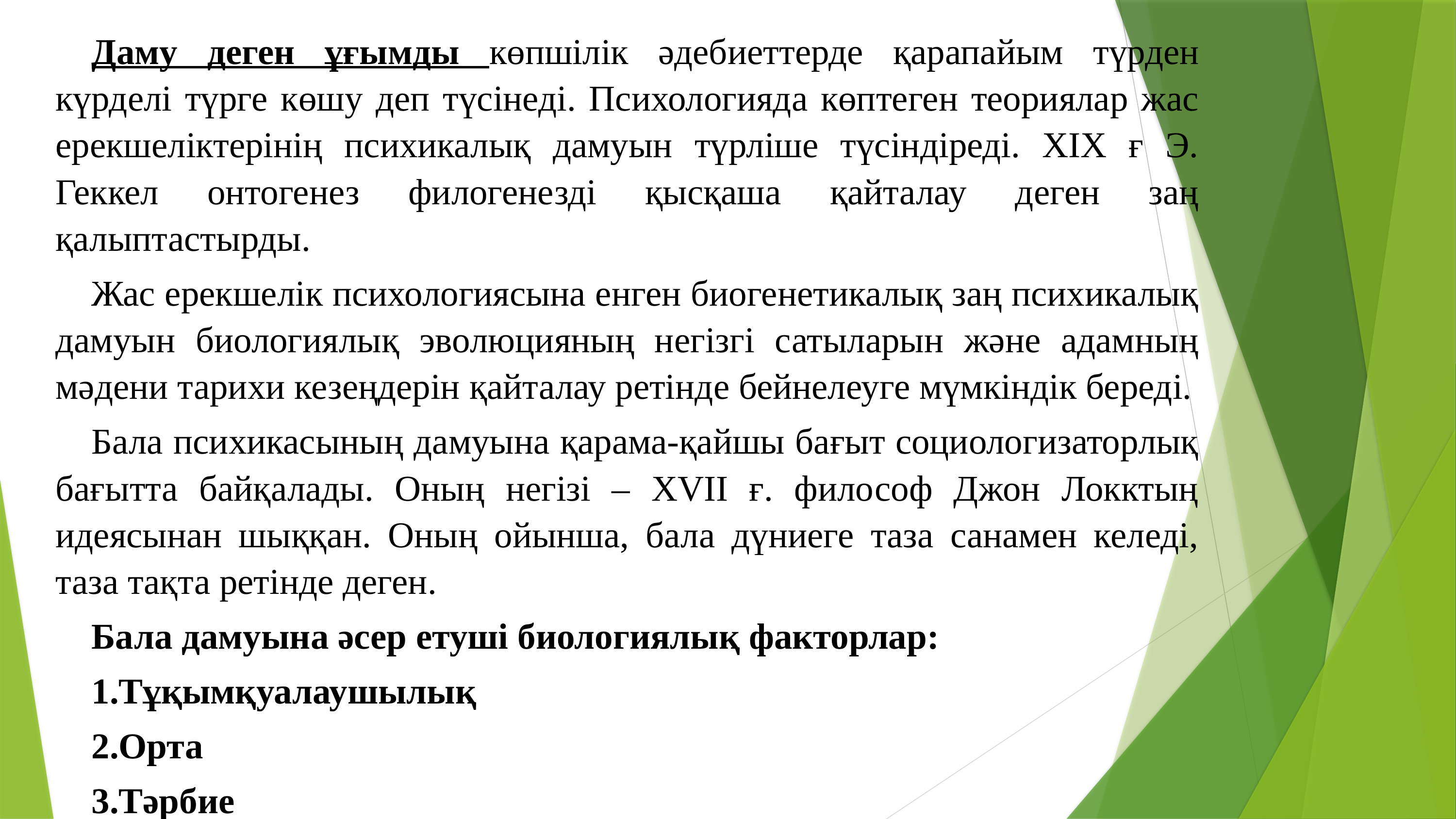

Даму деген ұғымды көпшілік әдебиеттерде қарапайым түрден күрделі түрге көшу деп түсінеді. Психологияда көптеген теориялар жас ерекшеліктерінің психикалық дамуын түрліше түсіндіреді. ХІХ ғ Э. Геккел онтогенез филогенезді қысқаша қайталау деген заң қалыптастырды.
Жас ерекшелік психологиясына енген биогенетикалық заң психикалық дамуын биологиялық эволюцияның негізгі сатыларын және адамның мәдени тарихи кезеңдерін қайталау ретінде бейнелеуге мүмкіндік береді.
Бала психикасының дамуына қарама-қайшы бағыт социологизаторлық бағытта байқалады. Оның негізі – ХVІІ ғ. философ Джон Локктың идеясынан шыққан. Оның ойынша, бала дүниеге таза санамен келеді, таза тақта ретінде деген.
Бала дамуына әсер етуші биологиялық факторлар:
1.Тұқымқуалаушылық
2.Орта
3.Тәрбие